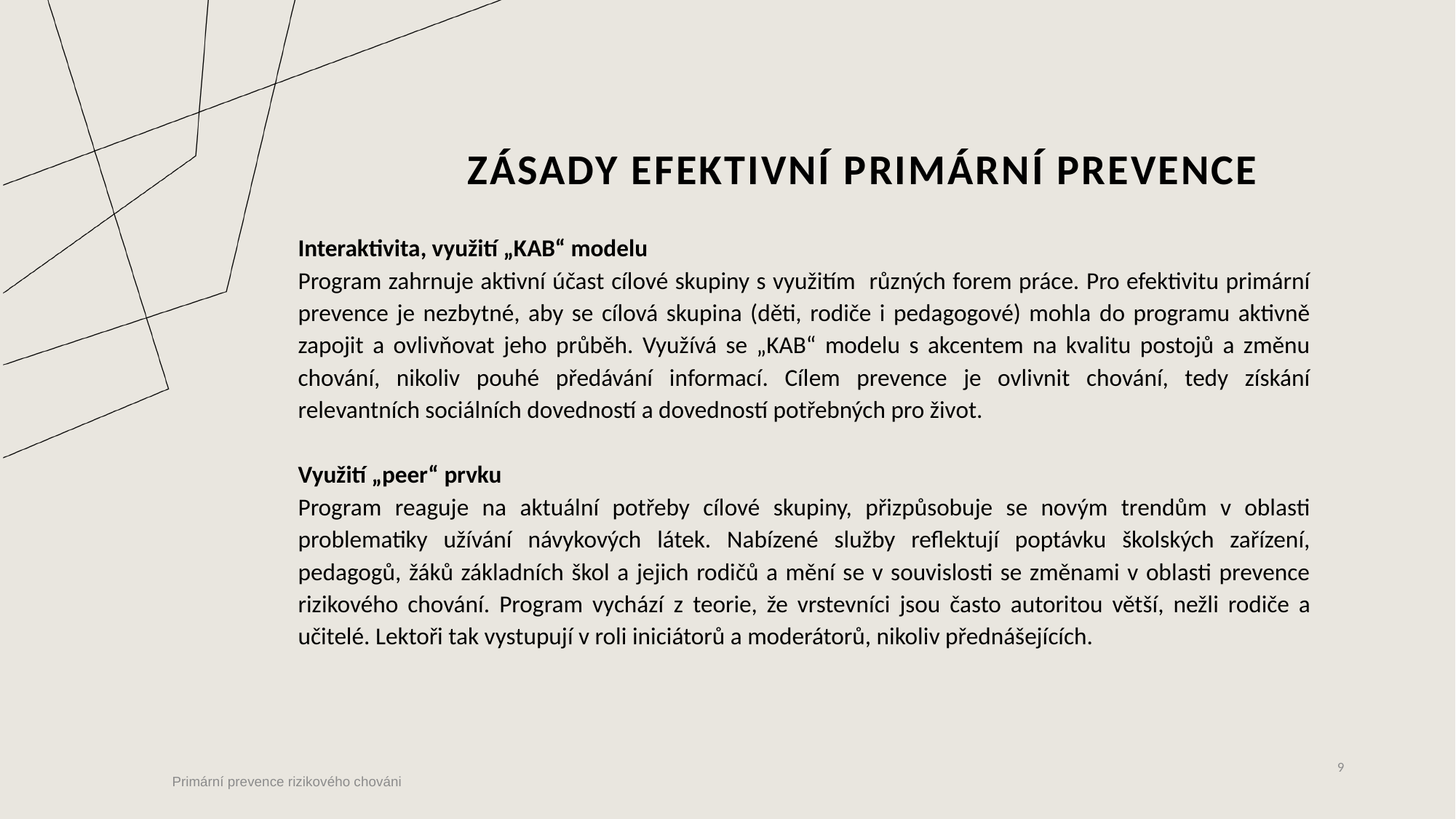

# ZÁSADY EFEKTIVNÍ PRIMÁRNÍ PREVENCE
Interaktivita, využití „KAB“ modelu
Program zahrnuje aktivní účast cílové skupiny s využitím  různých forem práce. Pro efektivitu primární prevence je nezbytné, aby se cílová skupina (děti, rodiče i pedagogové) mohla do programu aktivně zapojit a ovlivňovat jeho průběh. Využívá se „KAB“ modelu s akcentem na kvalitu postojů a změnu chování, nikoliv pouhé předávání informací. Cílem prevence je ovlivnit chování, tedy získání relevantních sociálních dovedností a dovedností potřebných pro život.

Využití „peer“ prvku
Program reaguje na aktuální potřeby cílové skupiny, přizpůsobuje se novým trendům v oblasti problematiky užívání návykových látek. Nabízené služby reflektují poptávku školských zařízení, pedagogů, žáků základních škol a jejich rodičů a mění se v souvislosti se změnami v oblasti prevence rizikového chování. Program vychází z teorie, že vrstevníci jsou často autoritou větší, nežli rodiče a učitelé. Lektoři tak vystupují v roli iniciátorů a moderátorů, nikoliv přednášejících.

9
Primární prevence rizikového chováni